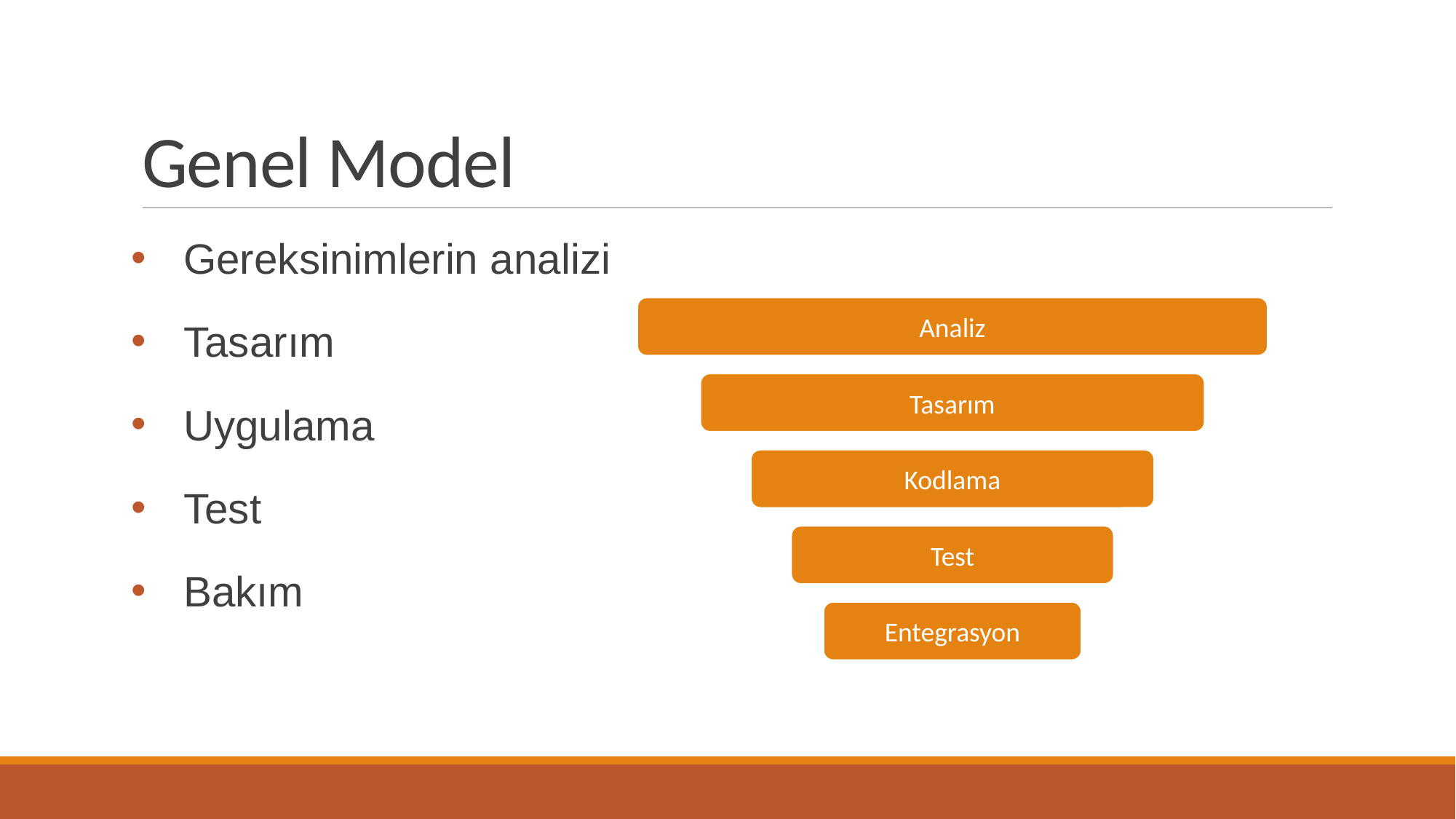

# Genel Model
Gereksinimlerin analizi
Tasarım
Uygulama
Test
Bakım

Analiz
Tasarım
Kodlama
Test
Entegrasyon